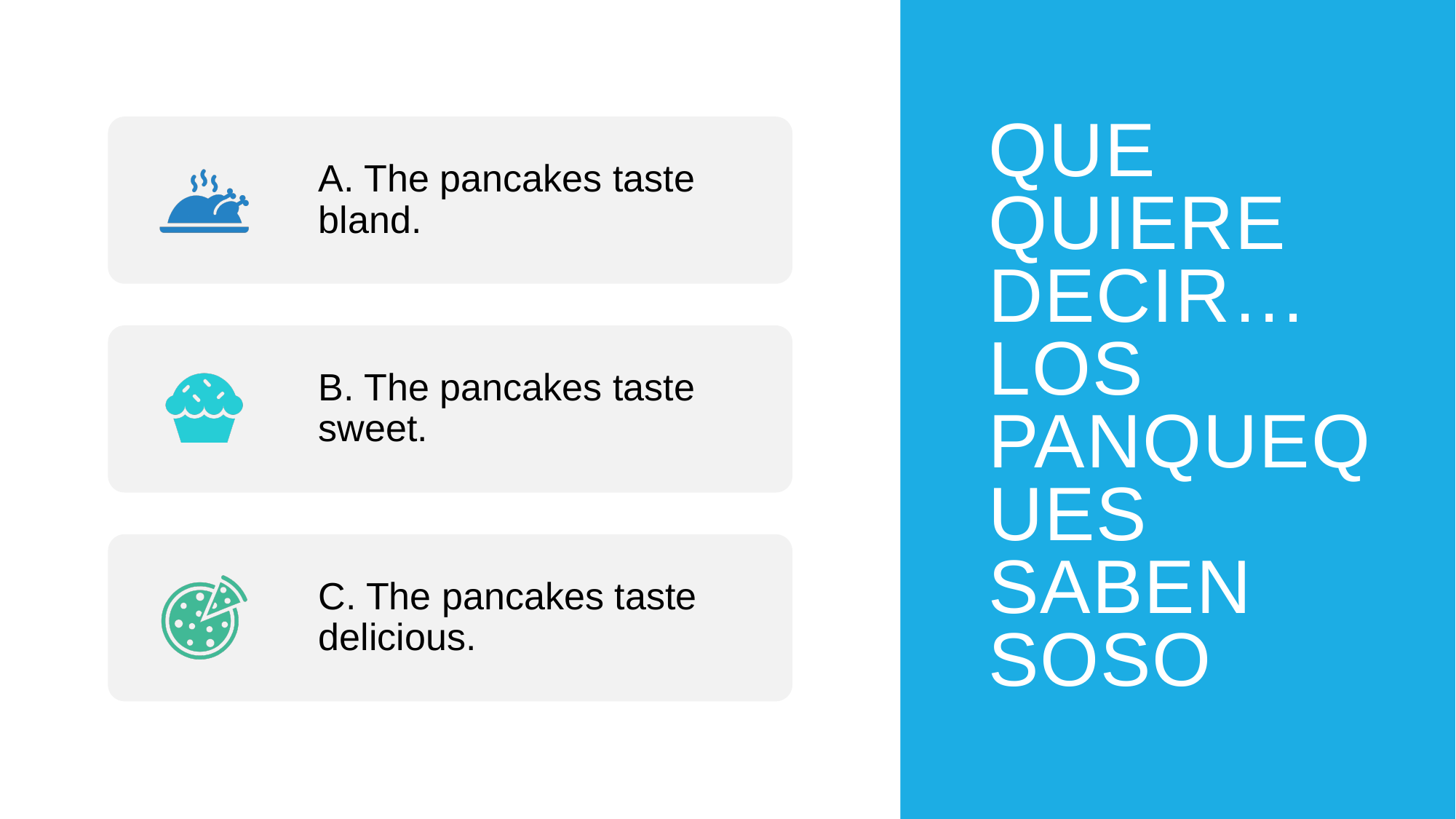

# Que quiere decir…los panqueques saben soso
A. The pancakes taste bland.
B. The pancakes taste sweet.
C. The pancakes taste delicious.